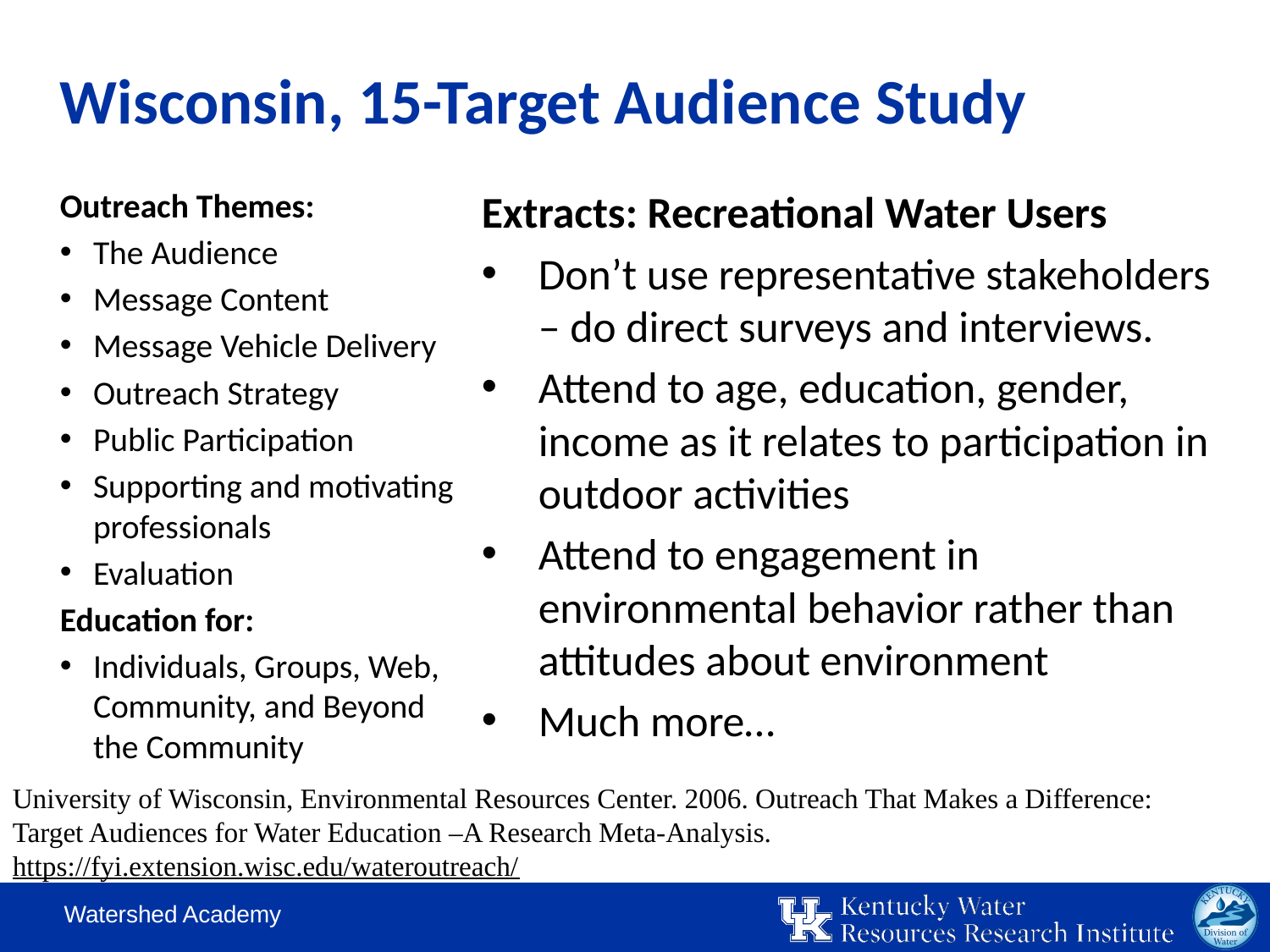

# Wisconsin, 15-Target Audience Study
Extracts: Recreational Water Users
Don’t use representative stakeholders – do direct surveys and interviews.
Attend to age, education, gender, income as it relates to participation in outdoor activities
Attend to engagement in environmental behavior rather than attitudes about environment
Much more…
Outreach Themes:
The Audience
Message Content
Message Vehicle Delivery
Outreach Strategy
Public Participation
Supporting and motivating professionals
Evaluation
Education for:
Individuals, Groups, Web, Community, and Beyond the Community
University of Wisconsin, Environmental Resources Center. 2006. Outreach That Makes a Difference: Target Audiences for Water Education –A Research Meta-Analysis.
https://fyi.extension.wisc.edu/wateroutreach/